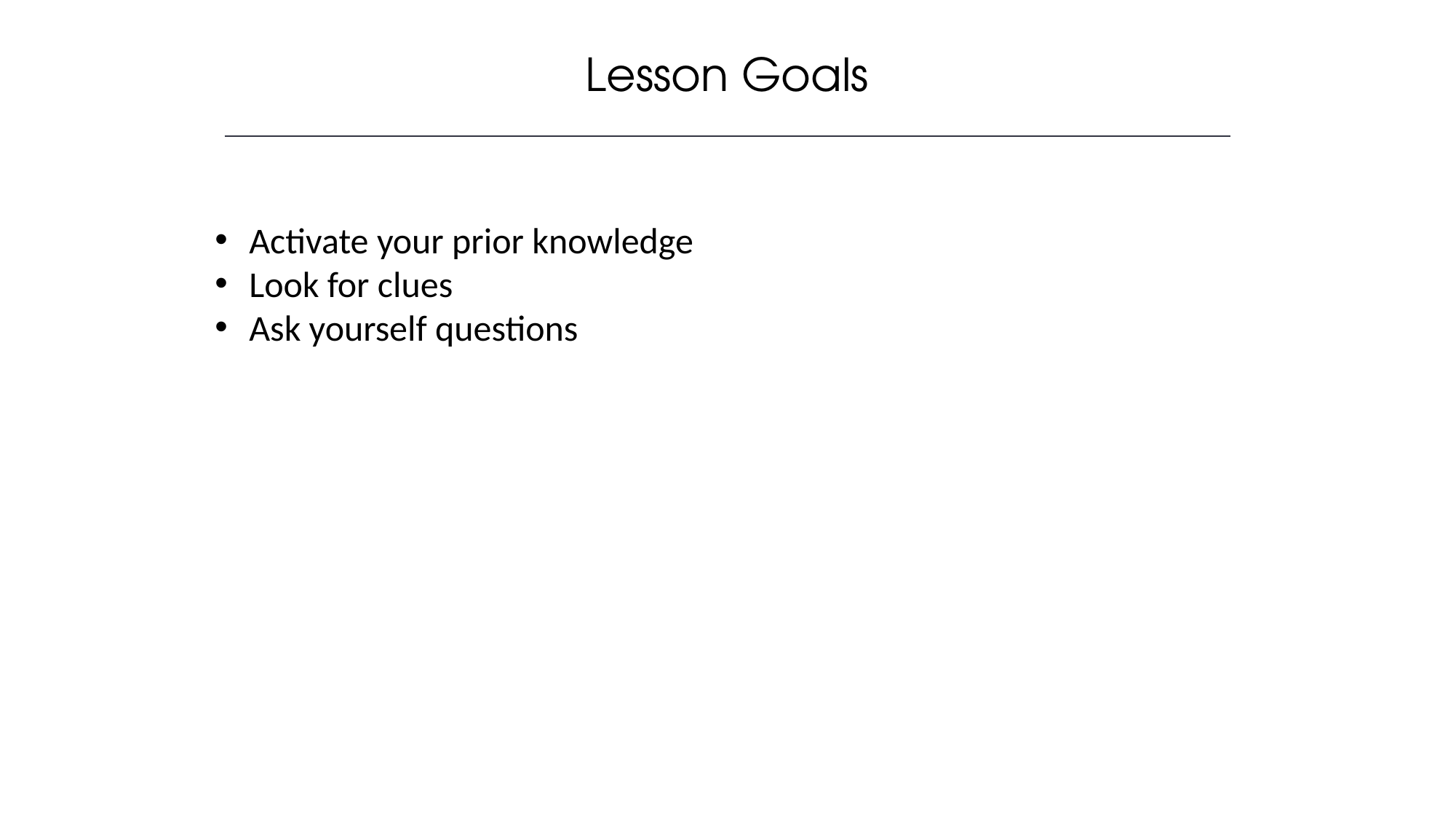

Lesson Goals
Activate your prior knowledge
Look for clues
Ask yourself questions